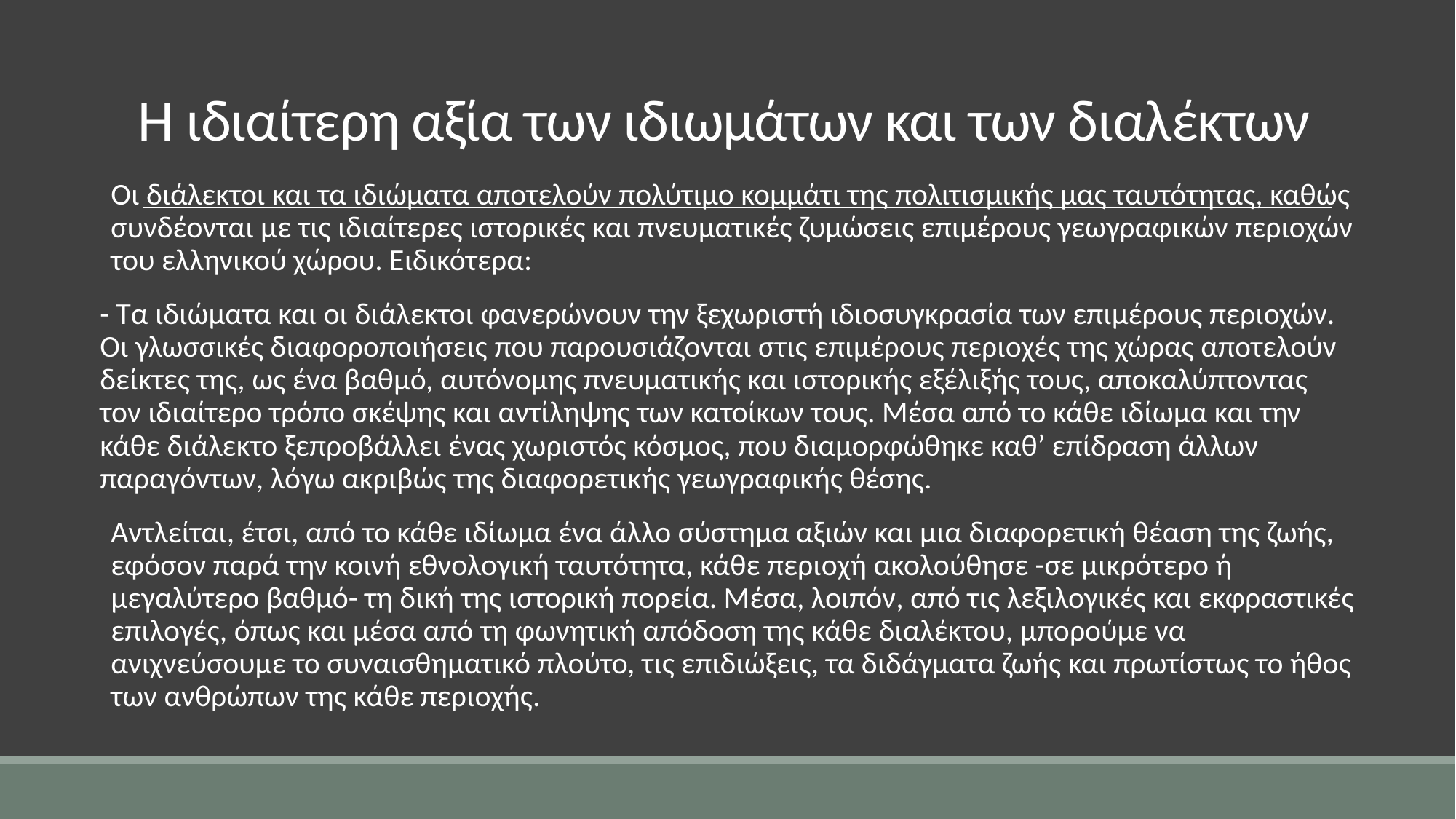

# Η ιδιαίτερη αξία των ιδιωμάτων και των διαλέκτων
Οι διάλεκτοι και τα ιδιώματα αποτελούν πολύτιμο κομμάτι της πολιτισμικής μας ταυτότητας, καθώς συνδέονται με τις ιδιαίτερες ιστορικές και πνευματικές ζυμώσεις επιμέρους γεωγραφικών περιοχών του ελληνικού χώρου. Ειδικότερα:
- Τα ιδιώματα και οι διάλεκτοι φανερώνουν την ξεχωριστή ιδιοσυγκρασία των επιμέρους περιοχών. Οι γλωσσικές διαφοροποιήσεις που παρουσιάζονται στις επιμέρους περιοχές της χώρας αποτελούν δείκτες της, ως ένα βαθμό, αυτόνομης πνευματικής και ιστορικής εξέλιξής τους, αποκαλύπτοντας τον ιδιαίτερο τρόπο σκέψης και αντίληψης των κατοίκων τους. Μέσα από το κάθε ιδίωμα και την κάθε διάλεκτο ξεπροβάλλει ένας χωριστός κόσμος, που διαμορφώθηκε καθ’ επίδραση άλλων παραγόντων, λόγω ακριβώς της διαφορετικής γεωγραφικής θέσης.
Αντλείται, έτσι, από το κάθε ιδίωμα ένα άλλο σύστημα αξιών και μια διαφορετική θέαση της ζωής, εφόσον παρά την κοινή εθνολογική ταυτότητα, κάθε περιοχή ακολούθησε -σε μικρότερο ή μεγαλύτερο βαθμό- τη δική της ιστορική πορεία. Μέσα, λοιπόν, από τις λεξιλογικές και εκφραστικές επιλογές, όπως και μέσα από τη φωνητική απόδοση της κάθε διαλέκτου, μπορούμε να ανιχνεύσουμε το συναισθηματικό πλούτο, τις επιδιώξεις, τα διδάγματα ζωής και πρωτίστως το ήθος των ανθρώπων της κάθε περιοχής.